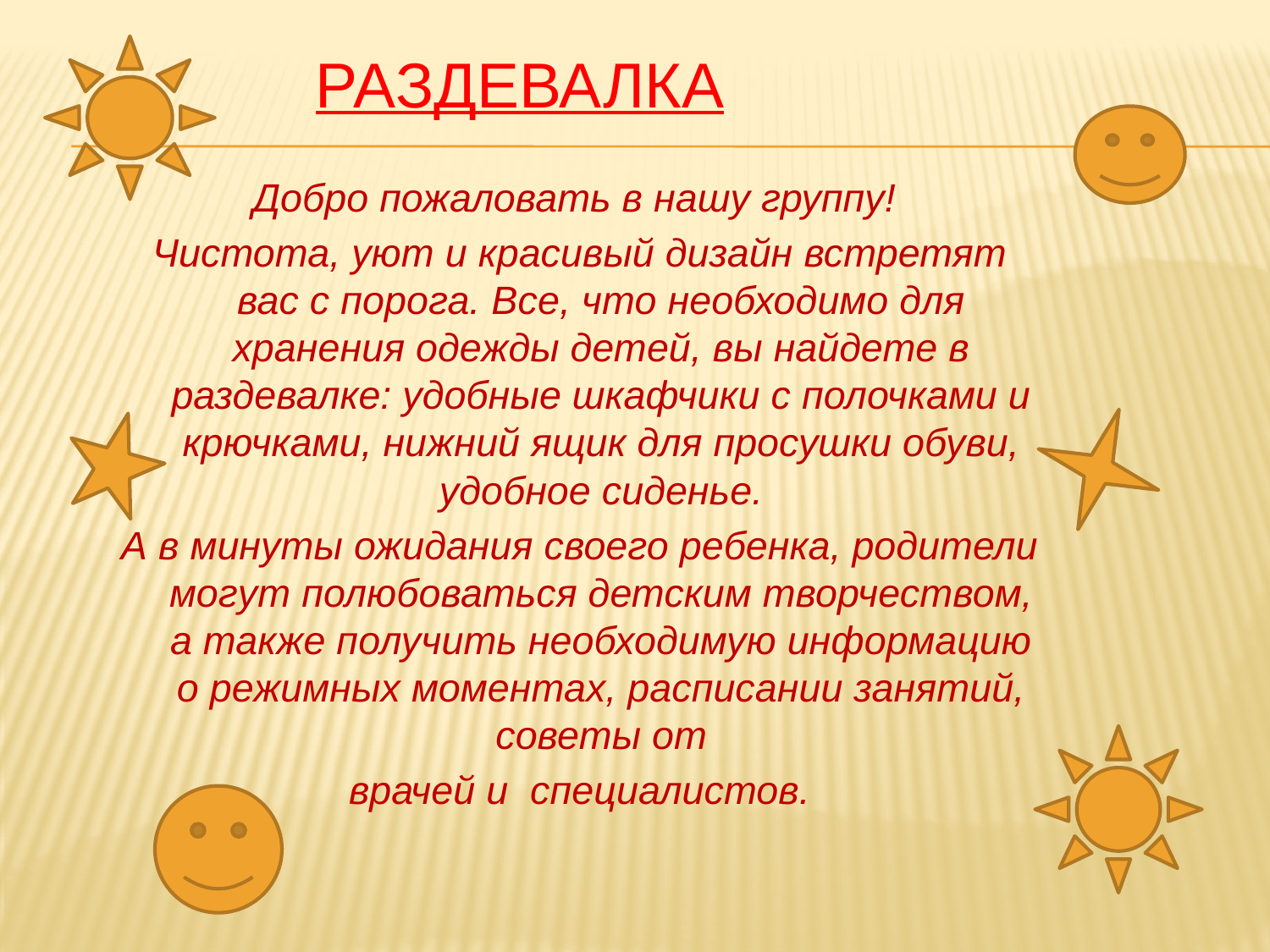

# Раздевалка

Добро пожаловать в нашу группу!
Чистота, уют и красивый дизайн встретят вас с порога. Все, что необходимо для хранения одежды детей, вы найдете в раздевалке: удобные шкафчики с полочками и крючками, нижний ящик для просушки обуви, удобное сиденье.
А в минуты ожидания своего ребенка, родители могут полюбоваться детским творчеством, а также получить необходимую информацию о режимных моментах, расписании занятий, советы от
врачей и  специалистов.